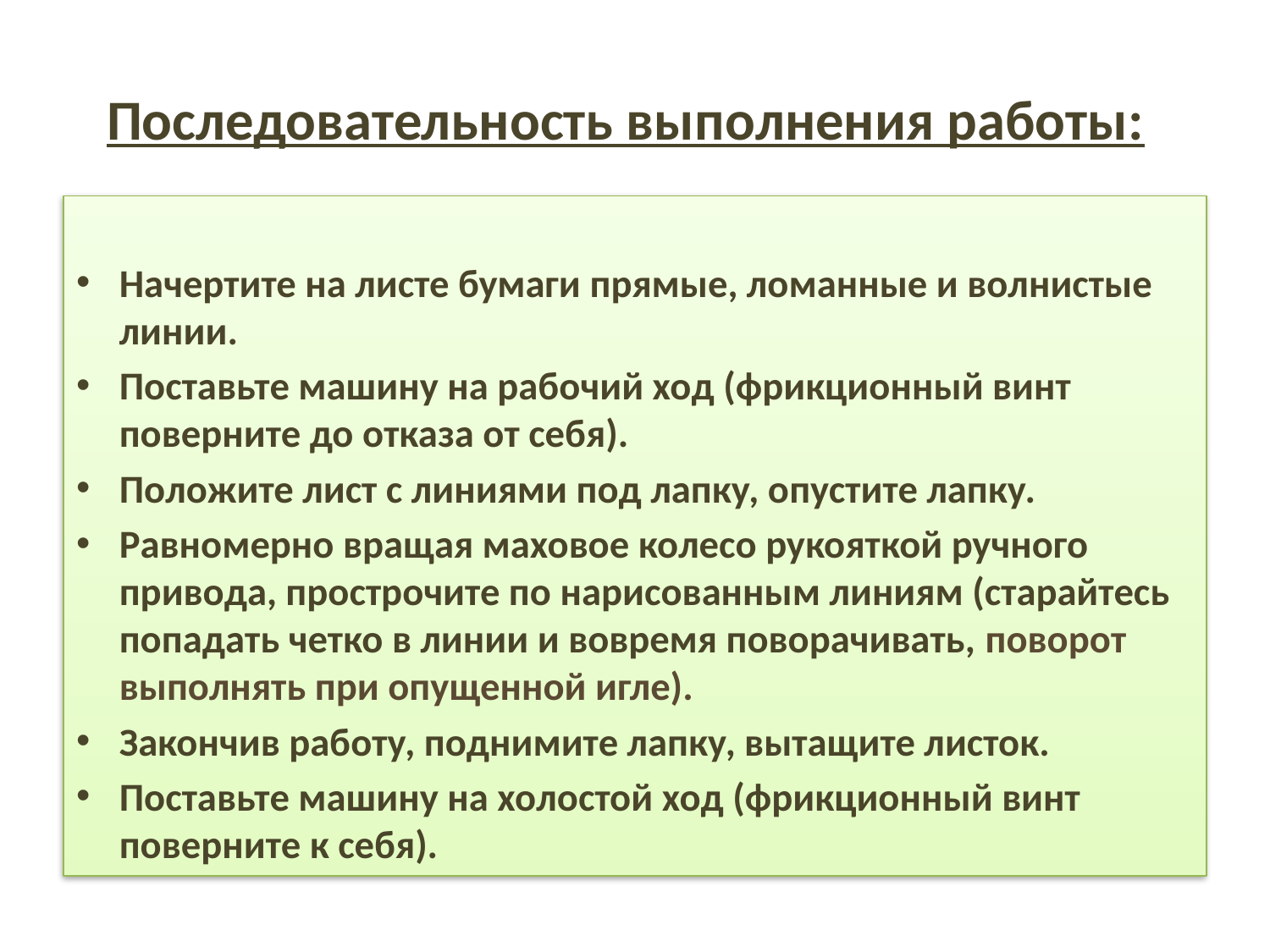

# Последовательность выполнения работы:

Начертите на листе бумаги прямые, ломанные и волнистые линии.
Поставьте машину на рабочий ход (фрикционный винт поверните до отказа от себя).
Положите лист с линиями под лапку, опустите лапку.
Равномерно вращая маховое колесо рукояткой ручного привода, прострочите по нарисованным линиям (старайтесь попадать четко в линии и вовремя поворачивать, поворот выполнять при опущенной игле).
Закончив работу, поднимите лапку, вытащите листок.
Поставьте машину на холостой ход (фрикционный винт поверните к себя).